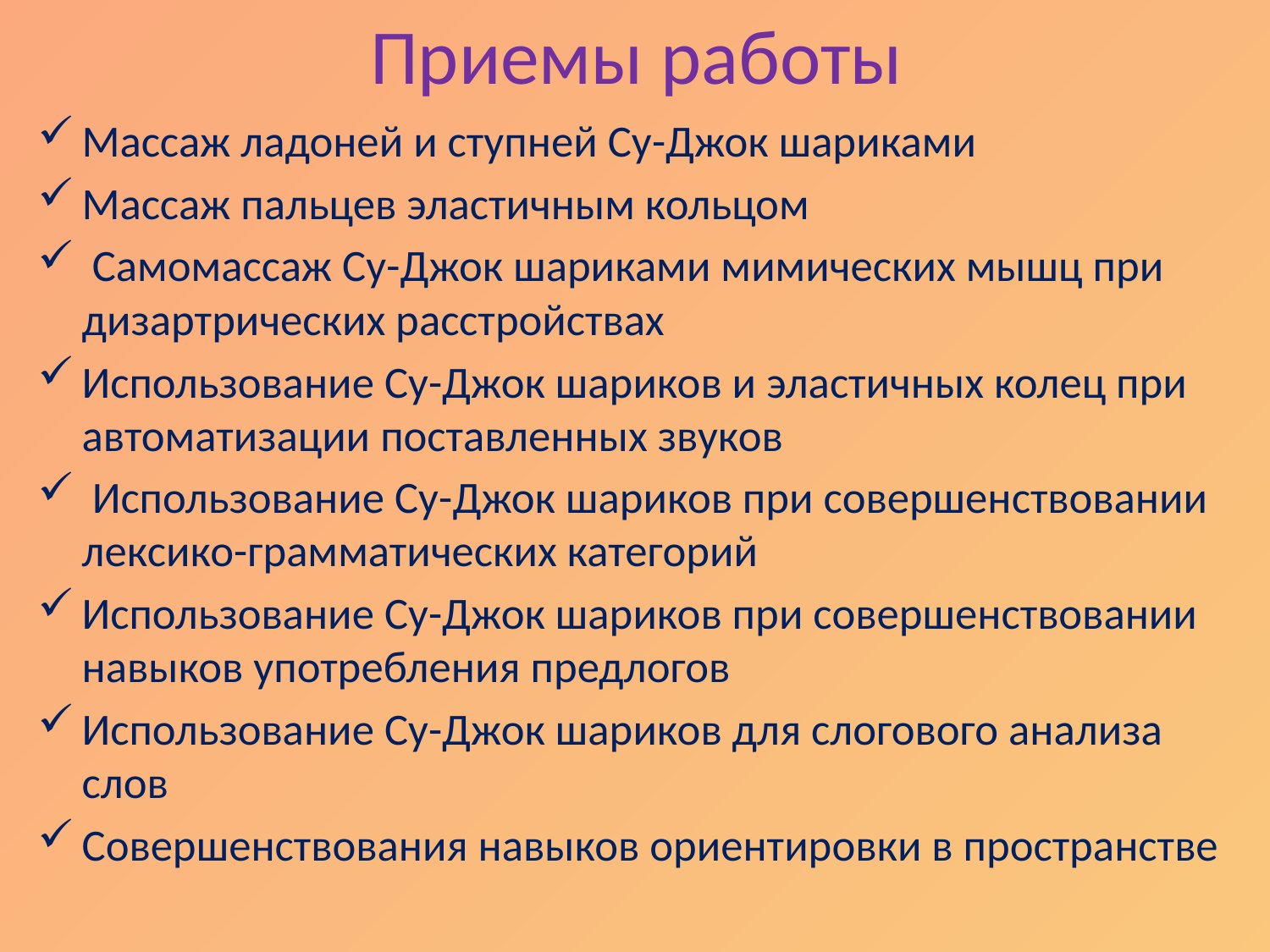

# Приемы работы
Массаж ладоней и ступней Су-Джок шариками
Массаж пальцев эластичным кольцом
 Самомассаж Су-Джок шариками мимических мышц при дизартрических расстройствах
Использование Су-Джок шариков и эластичных колец при автоматизации поставленных звуков
 Использование Су-Джок шариков при совершенствовании лексико-грамматических категорий
Использование Су-Джок шариков при совершенствовании навыков употребления предлогов
Использование Су-Джок шариков для слогового анализа слов
Совершенствования навыков ориентировки в пространстве